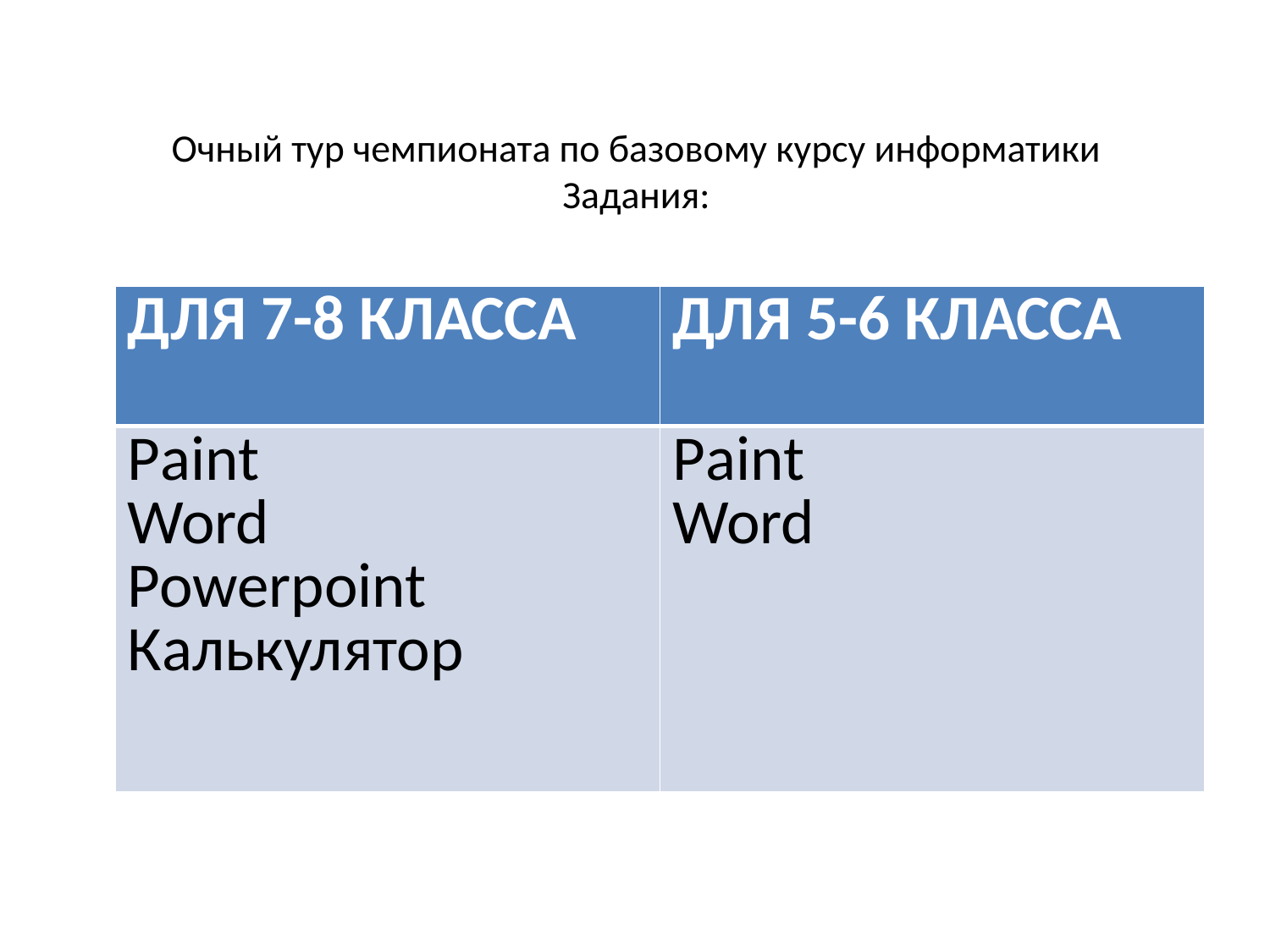

# Очный тур чемпионата по базовому курсу информатики Задания:

| ДЛЯ 7-8 КЛАССА | ДЛЯ 5-6 КЛАССА |
| --- | --- |
| Рaint Word Powerpoint Калькулятор | Рaint Word |